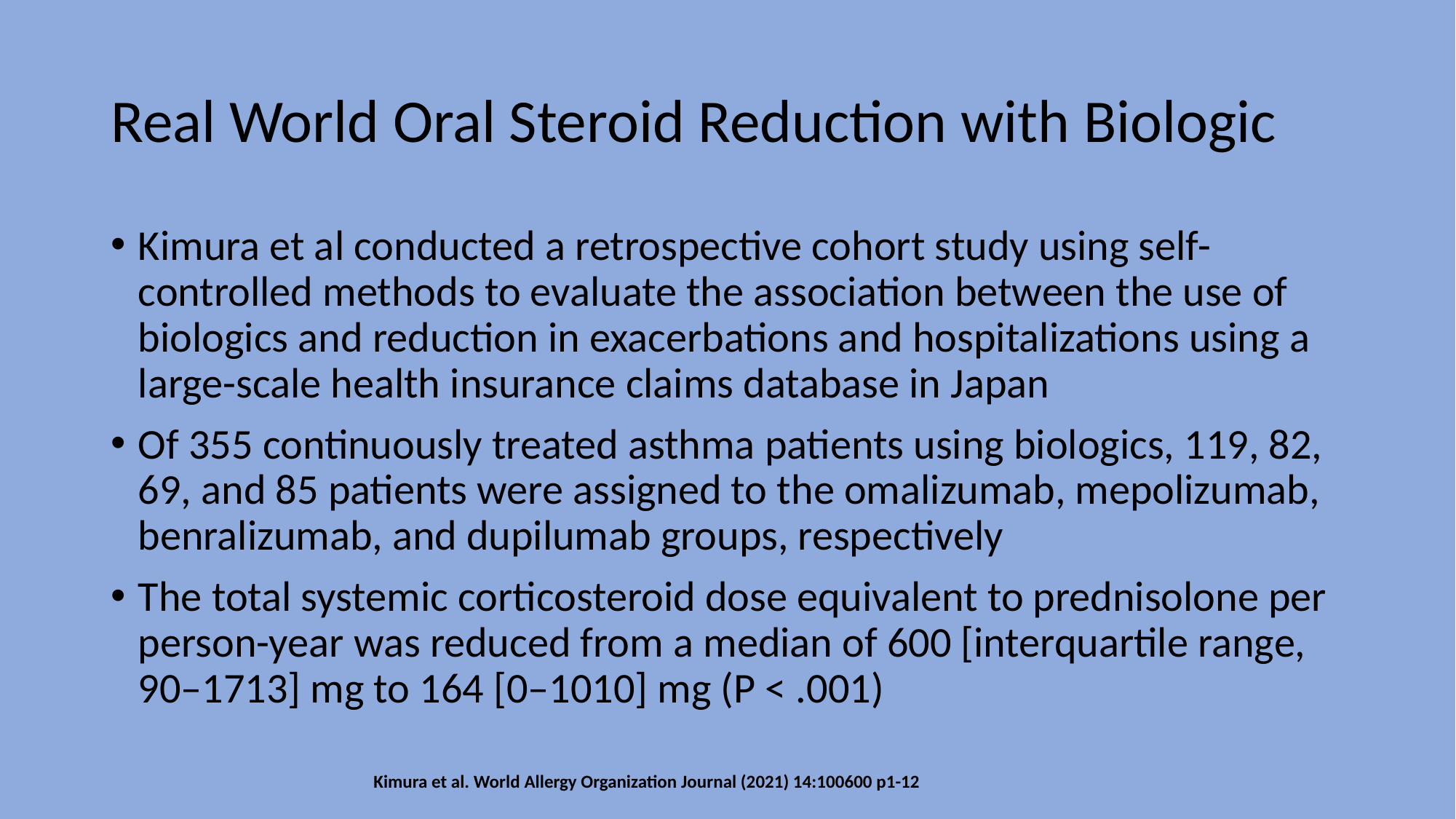

# Real World Oral Steroid Reduction with Biologic
Kimura et al conducted a retrospective cohort study using self-controlled methods to evaluate the association between the use of biologics and reduction in exacerbations and hospitalizations using a large-scale health insurance claims database in Japan
Of 355 continuously treated asthma patients using biologics, 119, 82, 69, and 85 patients were assigned to the omalizumab, mepolizumab, benralizumab, and dupilumab groups, respectively
The total systemic corticosteroid dose equivalent to prednisolone per person-year was reduced from a median of 600 [interquartile range, 90–1713] mg to 164 [0–1010] mg (P < .001)
Kimura et al. World Allergy Organization Journal (2021) 14:100600 p1-12